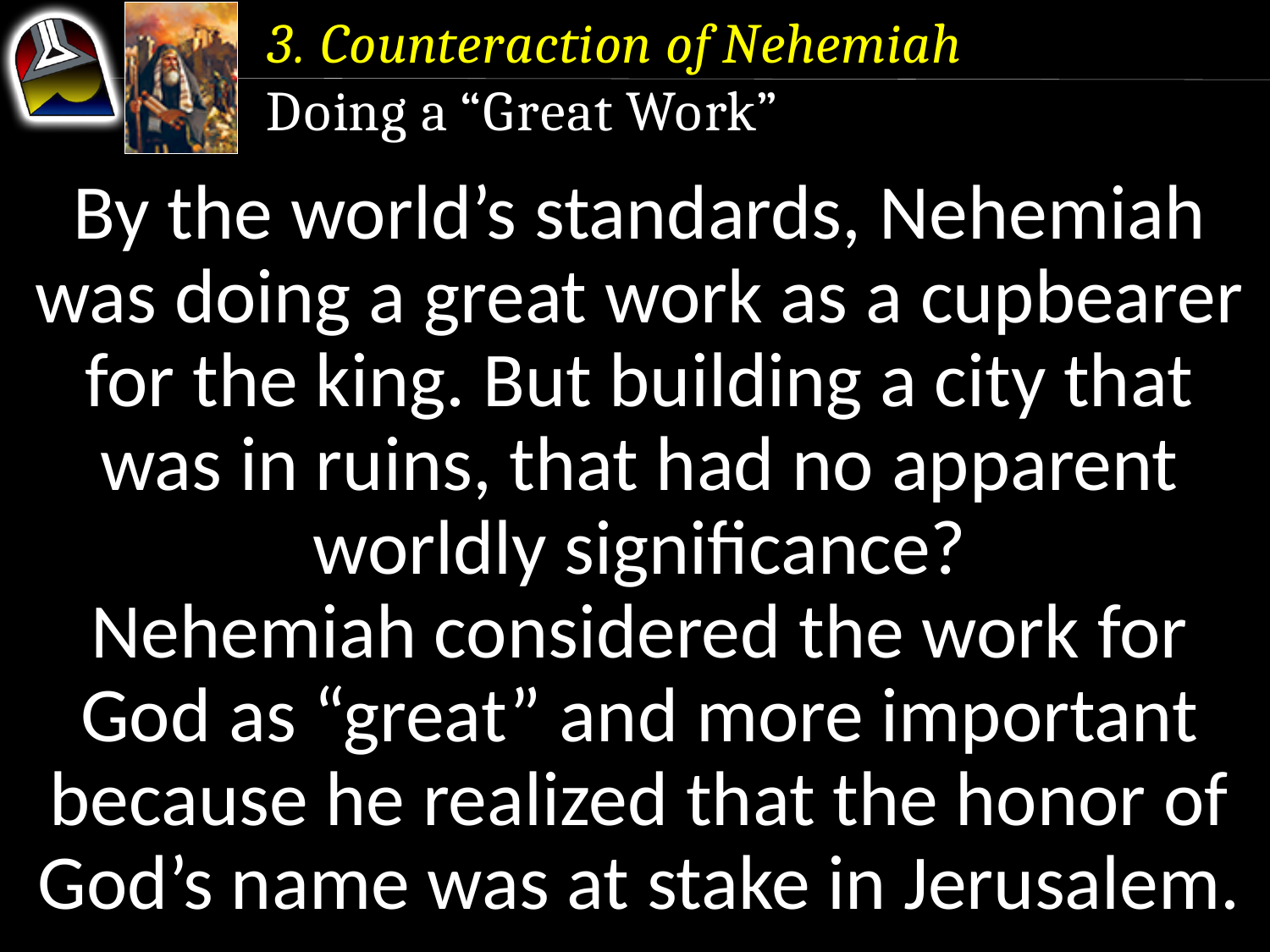

3. Counteraction of Nehemiah
Doing a “Great Work”
By the world’s standards, Nehemiah was doing a great work as a cupbearer for the king. But building a city that was in ruins, that had no apparent worldly significance?
Nehemiah considered the work for God as “great” and more important because he realized that the honor of God’s name was at stake in Jerusalem.